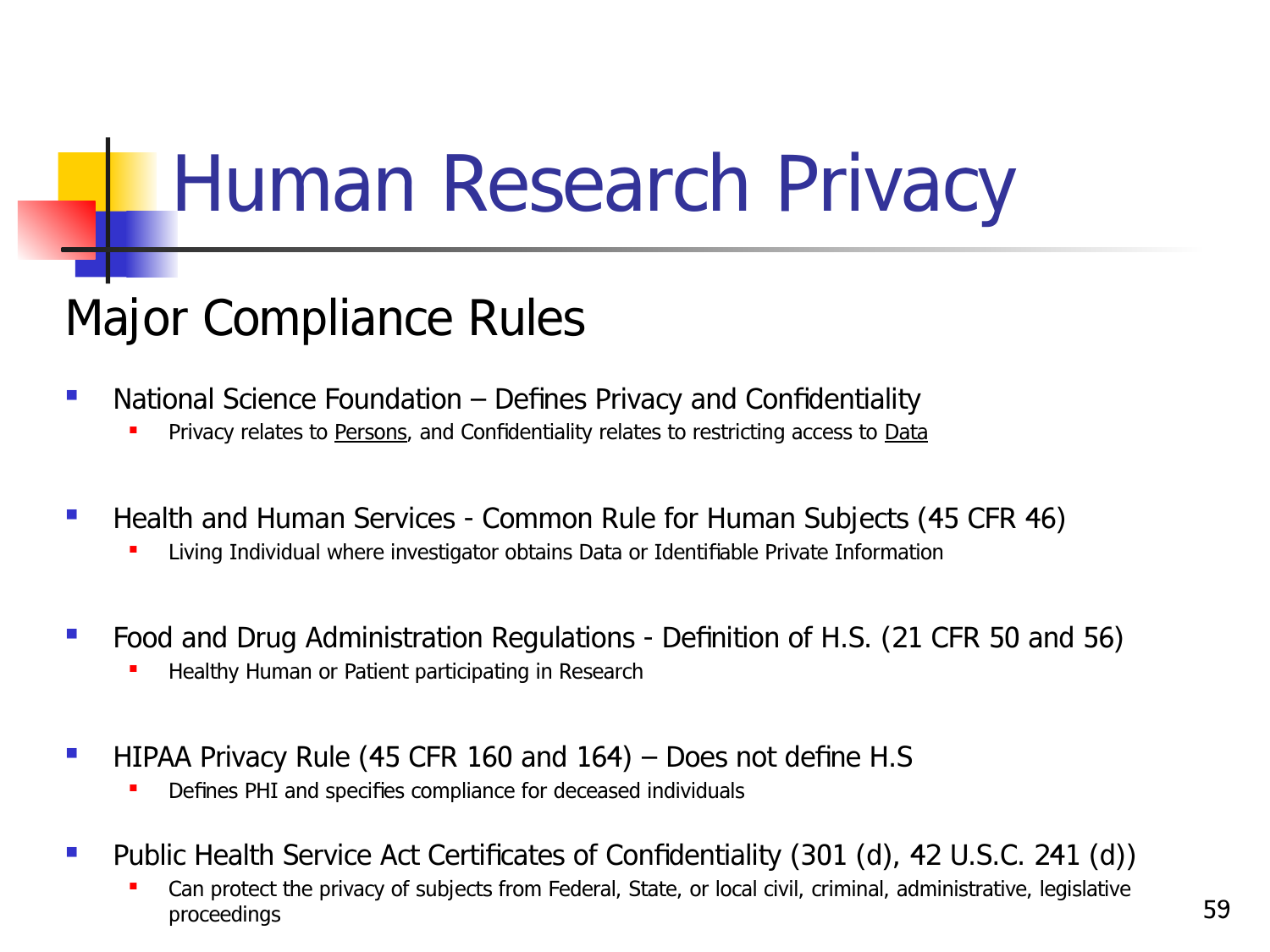

# Human Research Privacy
Major Compliance Rules

National Science Foundation – Defines Privacy and Confidentiality
Privacy relates to Persons, and Confidentiality relates to restricting access to Data

Health and Human Services - Common Rule for Human Subjects (45 CFR 46)
Living Individual where investigator obtains Data or Identifiable Private Information

Food and Drug Administration Regulations - Definition of H.S. (21 CFR 50 and 56)
Healthy Human or Patient participating in Research

HIPAA Privacy Rule (45 CFR 160 and 164) – Does not define H.S
Defines PHI and specifies compliance for deceased individuals

Public Health Service Act Certificates of Confidentiality (301 (d), 42 U.S.C. 241 (d))
Can protect the privacy of subjects from Federal, State, or local civil, criminal, administrative, legislative proceedings

59